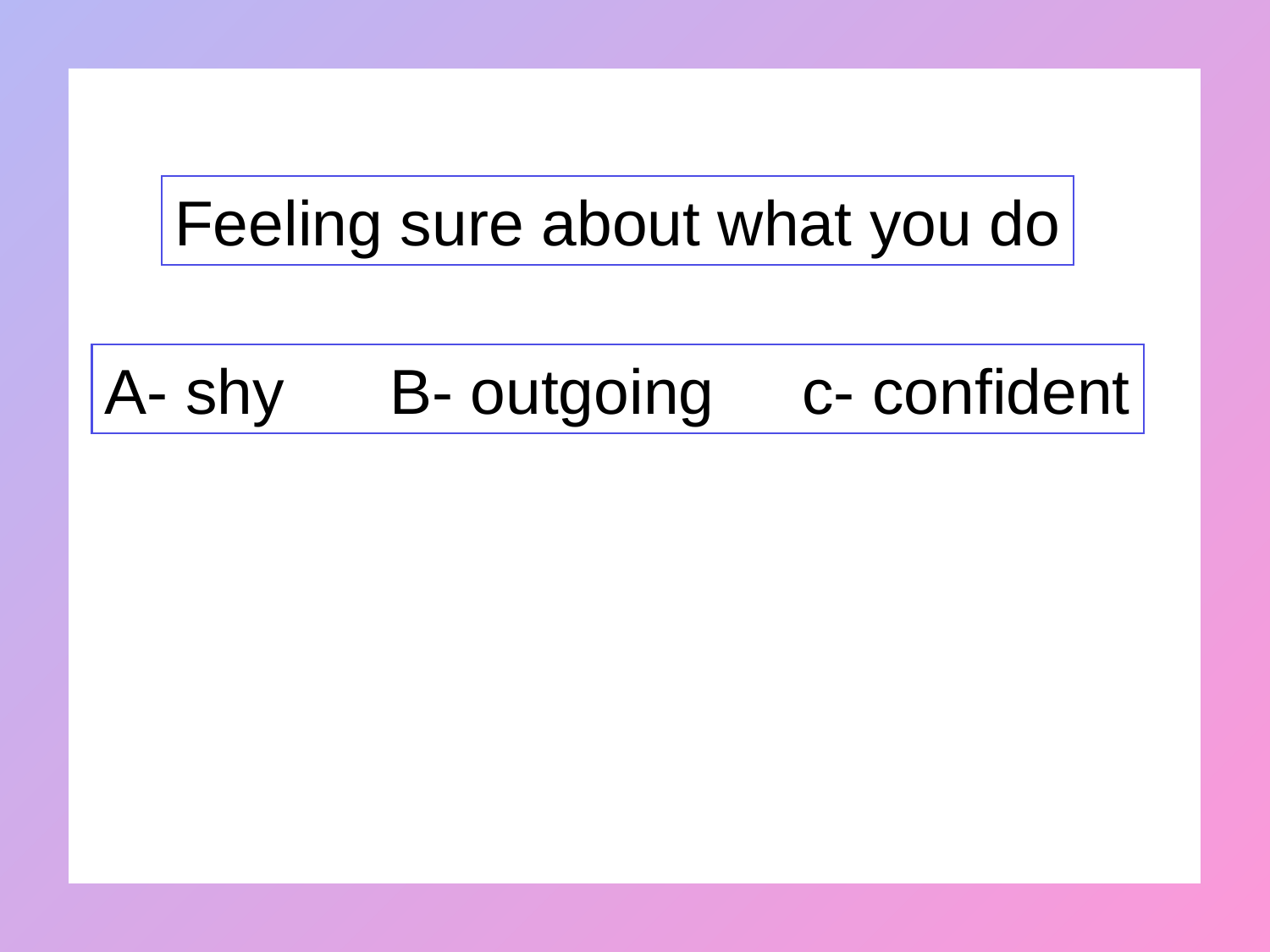

Feeling sure about what you do
A- shy      B- outgoing     c- confident